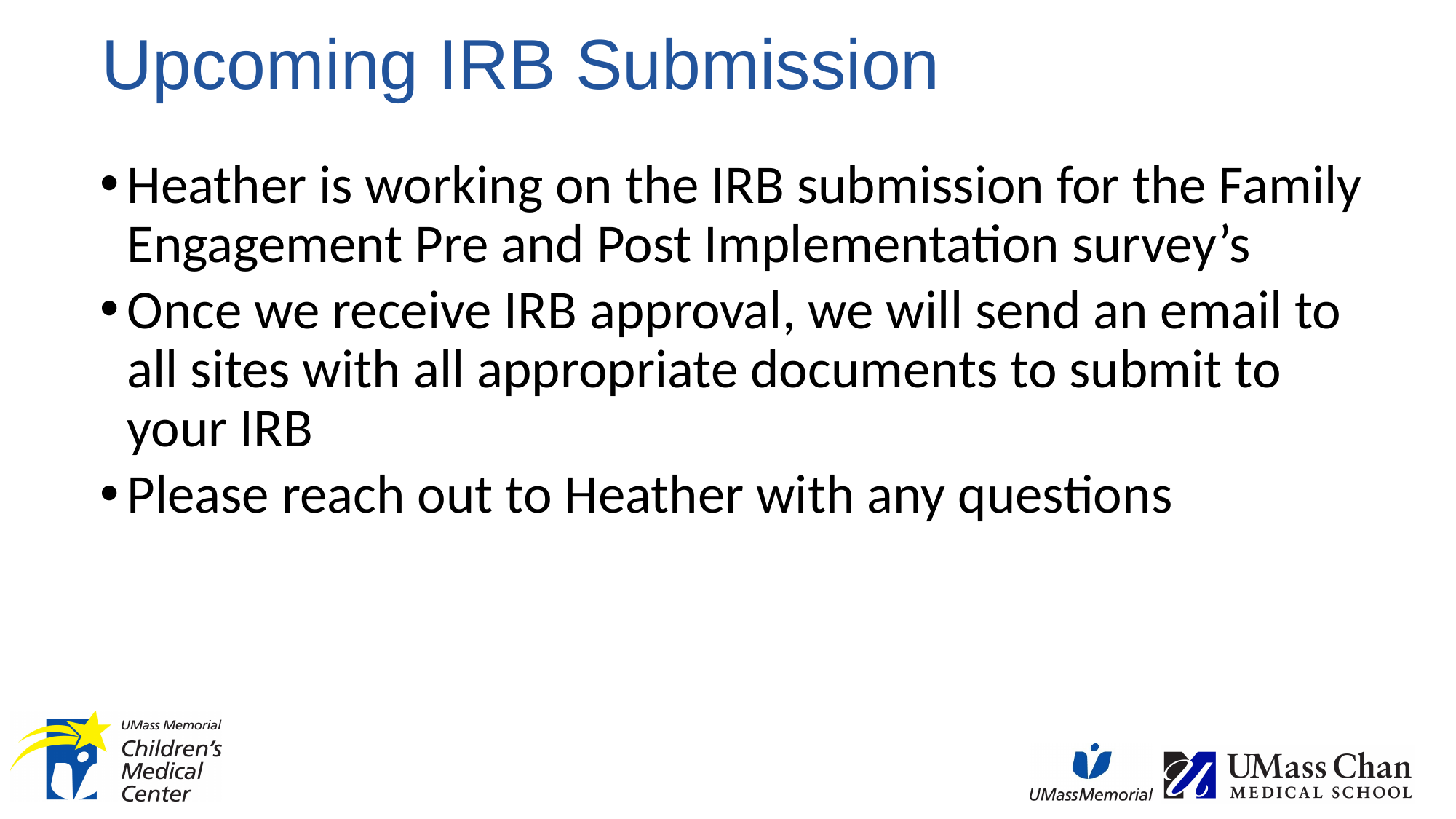

# Upcoming IRB Submission
Heather is working on the IRB submission for the Family Engagement Pre and Post Implementation survey’s
Once we receive IRB approval, we will send an email to all sites with all appropriate documents to submit to your IRB
Please reach out to Heather with any questions